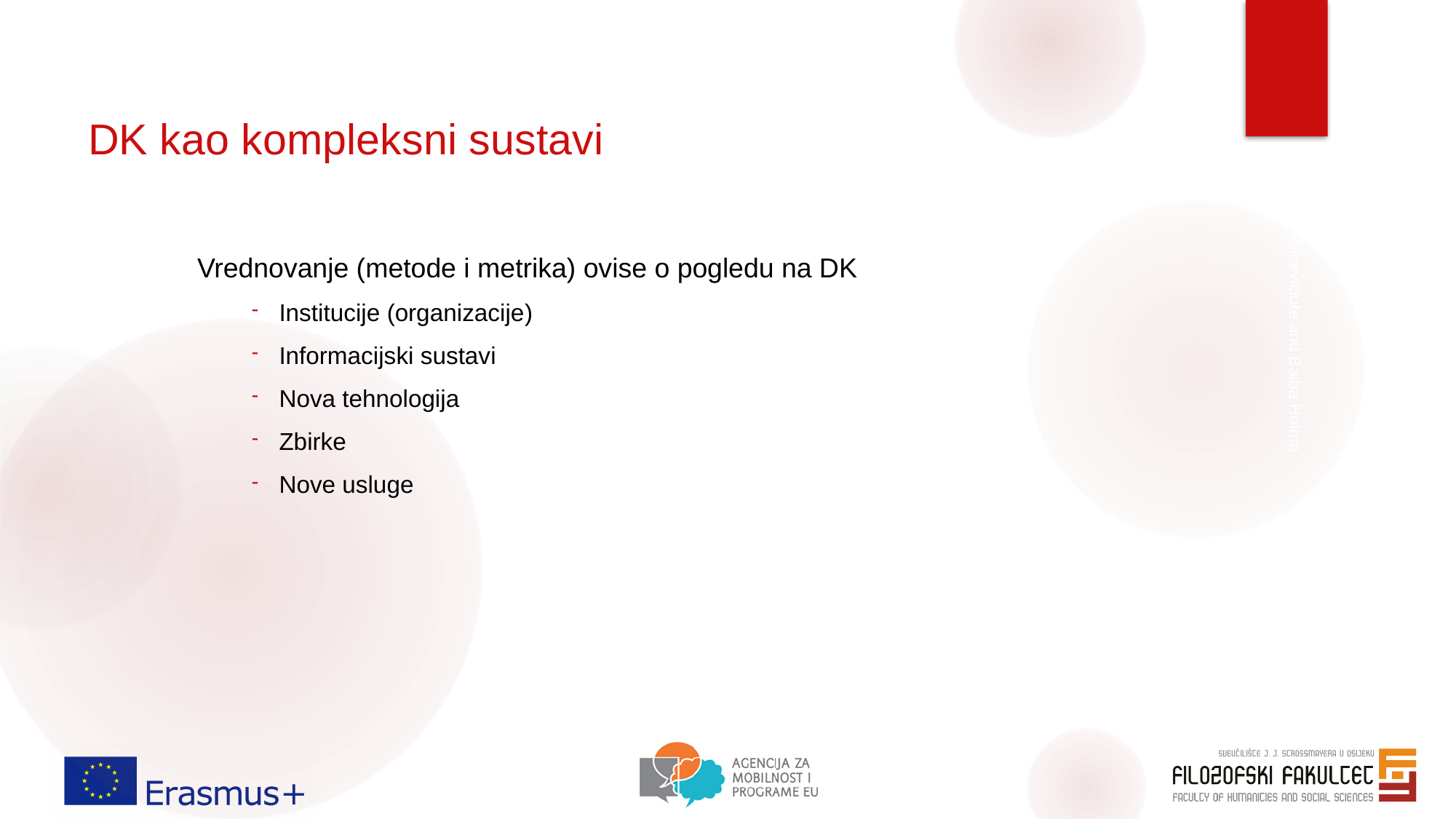

# DK kao kompleksni sustavi
Vrednovanje (metode i metrika) ovise o pogledu na DK
Institucije (organizacije)
Informacijski sustavi
Nova tehnologija
Zbirke
Nove usluge

Elena Maceviciute and Baiba Holma